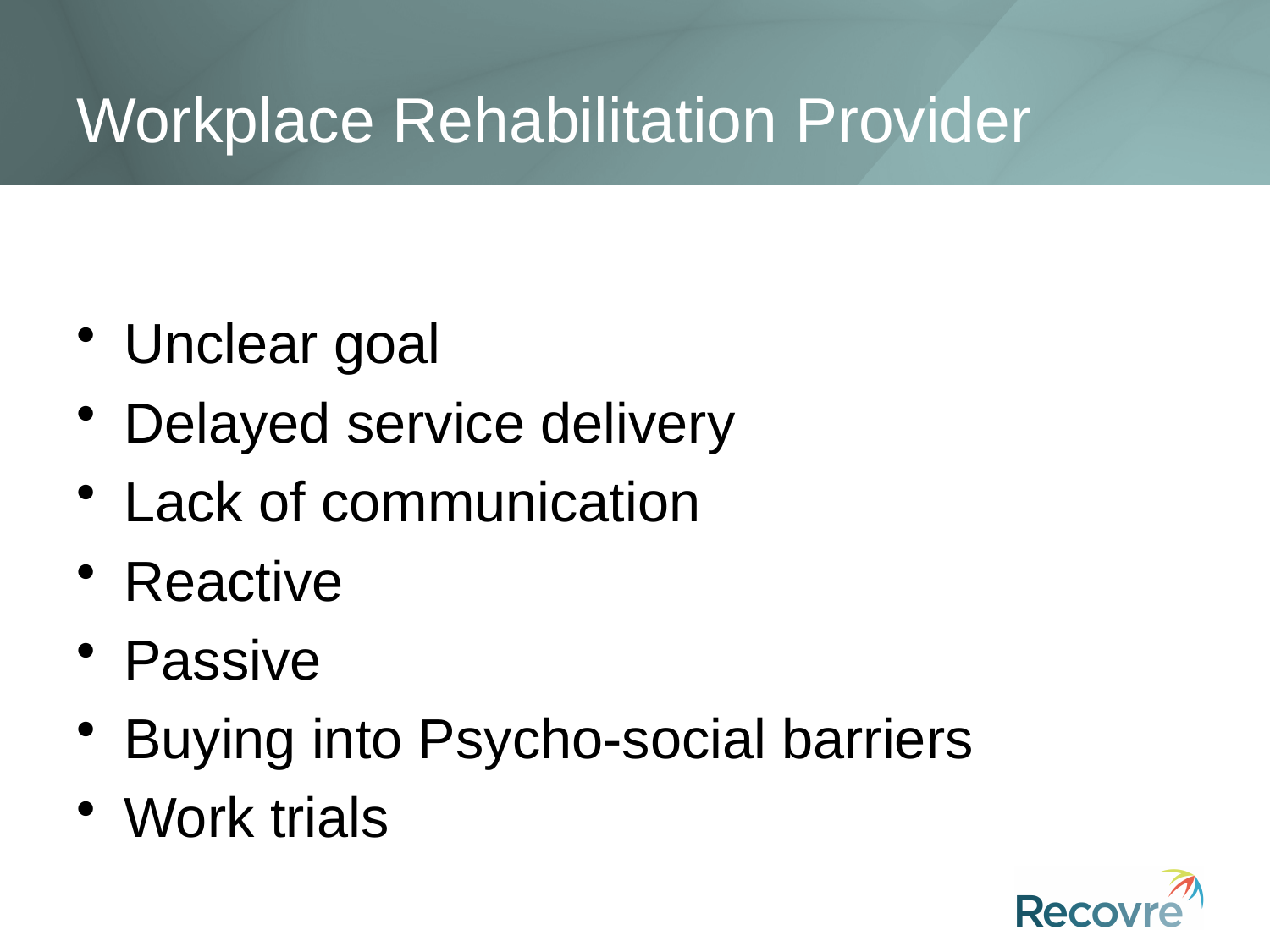

# Workplace Rehabilitation Provider

Unclear goal
Delayed service delivery
Lack of communication
Reactive
Passive
Buying into Psycho-social barriers
Work trials